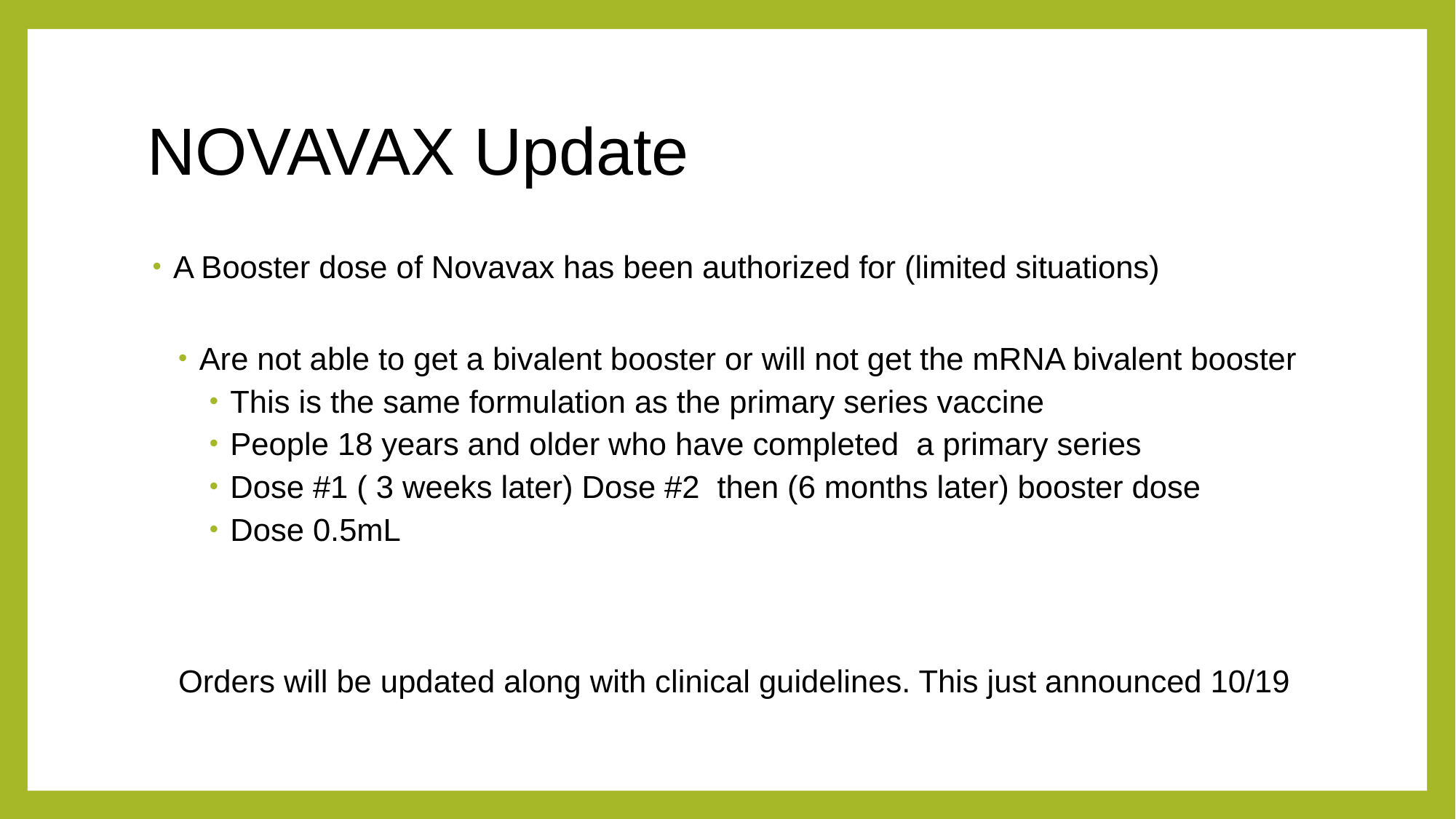

# NOVAVAX Update
A Booster dose of Novavax has been authorized for (limited situations)

Are not able to get a bivalent booster or will not get the mRNA bivalent booster
This is the same formulation as the primary series vaccine
People 18 years and older who have completed  a primary series
Dose #1 ( 3 weeks later) Dose #2  then (6 months later) booster dose
Dose 0.5mL

Orders will be updated along with clinical guidelines. This just announced 10/19